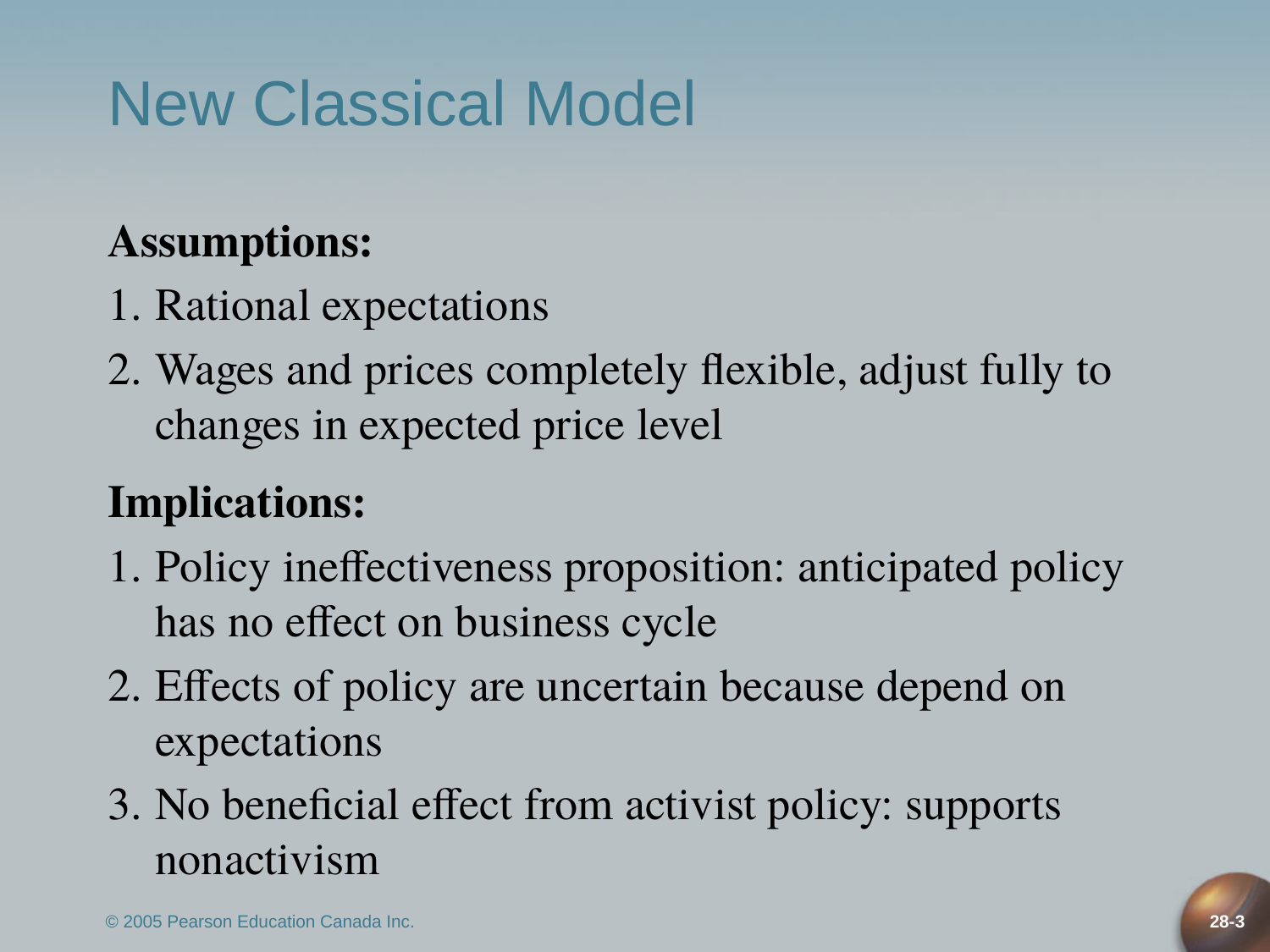

# New Classical Model
Assumptions:
1.	Rational expectations
2.	Wages and prices completely flexible, adjust fully to changes in expected price level
Implications:
1.	Policy ineffectiveness proposition: anticipated policy has no effect on business cycle
2.	Effects of policy are uncertain because depend on expectations
3.	No beneficial effect from activist policy: supports nonactivism
28-3
© 2005 Pearson Education Canada Inc.